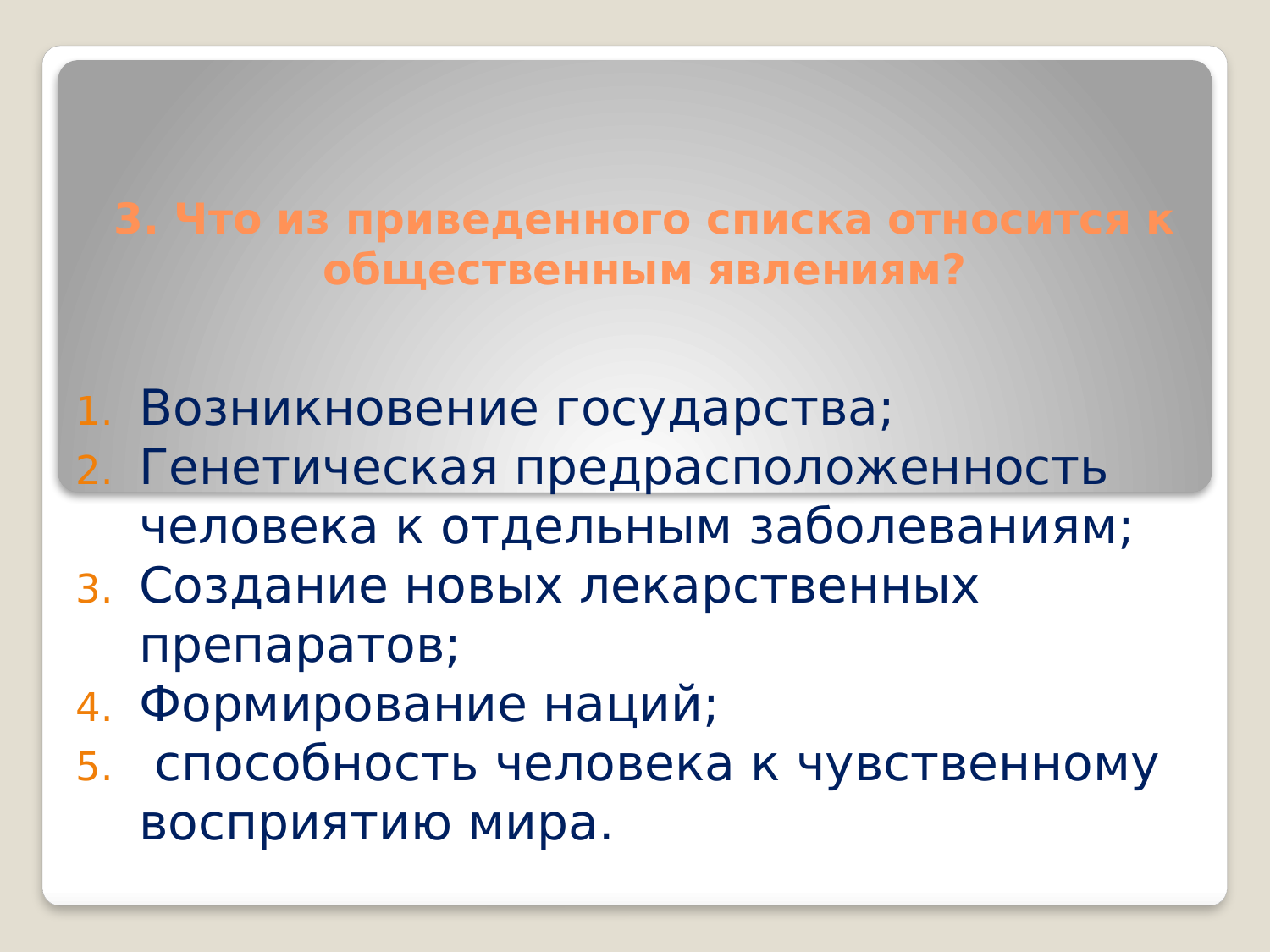

# 3. Что из приведенного списка относится к общественным явлениям?
Возникновение государства;
Генетическая предрасположенность человека к отдельным заболеваниям;
Создание новых лекарственных препаратов;
Формирование наций;
 способность человека к чувственному восприятию мира.